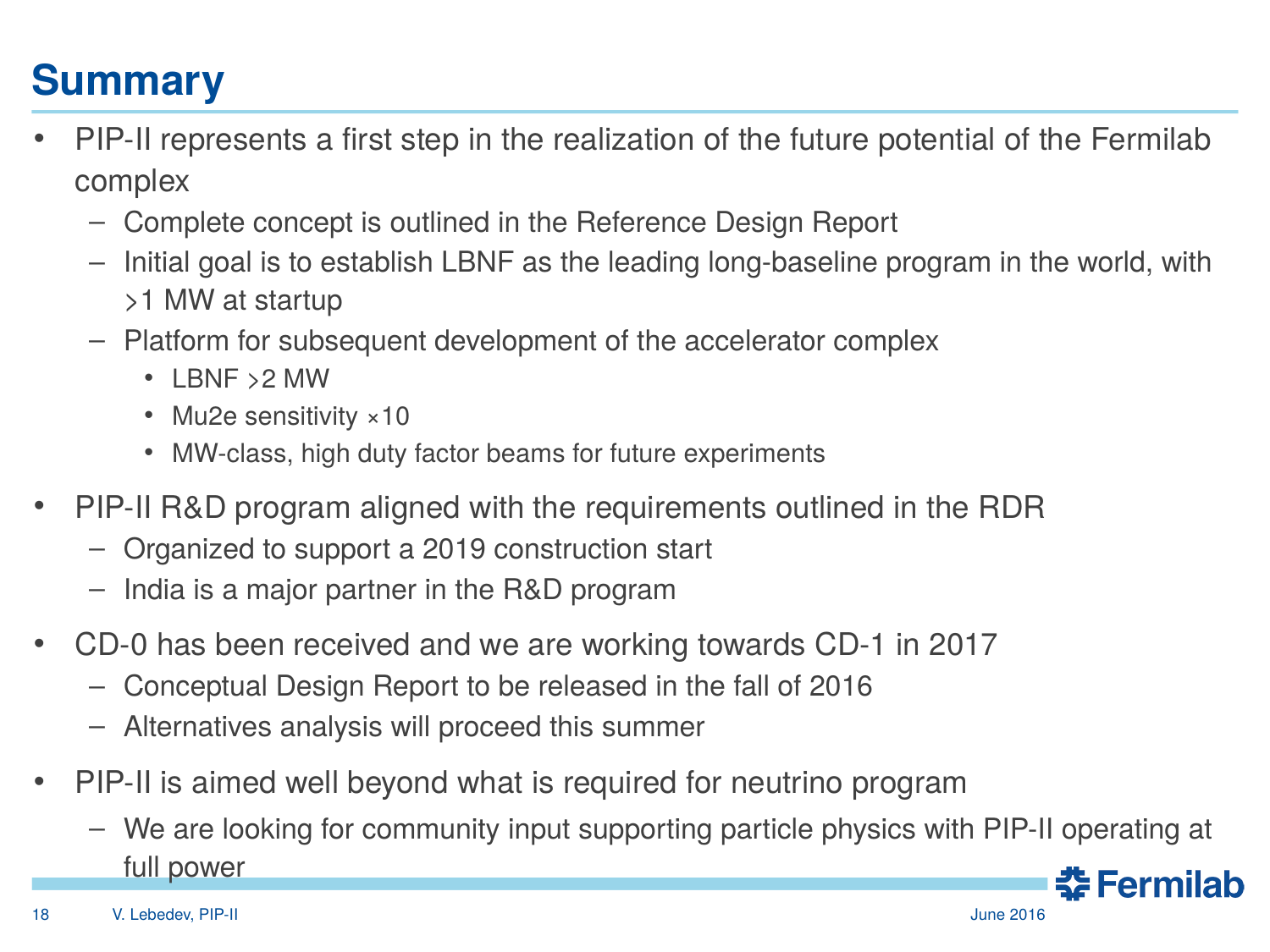

# Summary
PIP-II represents a first step in the realization of the future potential of the Fermilab complex
Complete concept is outlined in the Reference Design Report
Initial goal is to establish LBNF as the leading long-baseline program in the world, with >1 MW at startup
Platform for subsequent development of the accelerator complex
LBNF >2 MW
Mu2e sensitivity ×10
MW-class, high duty factor beams for future experiments
PIP-II R&D program aligned with the requirements outlined in the RDR
Organized to support a 2019 construction start
India is a major partner in the R&D program
CD-0 has been received and we are working towards CD-1 in 2017
Conceptual Design Report to be released in the fall of 2016
Alternatives analysis will proceed this summer
PIP-II is aimed well beyond what is required for neutrino program
We are looking for community input supporting particle physics with PIP-II operating at full power
18
V. Lebedev, PIP-II
June 2016